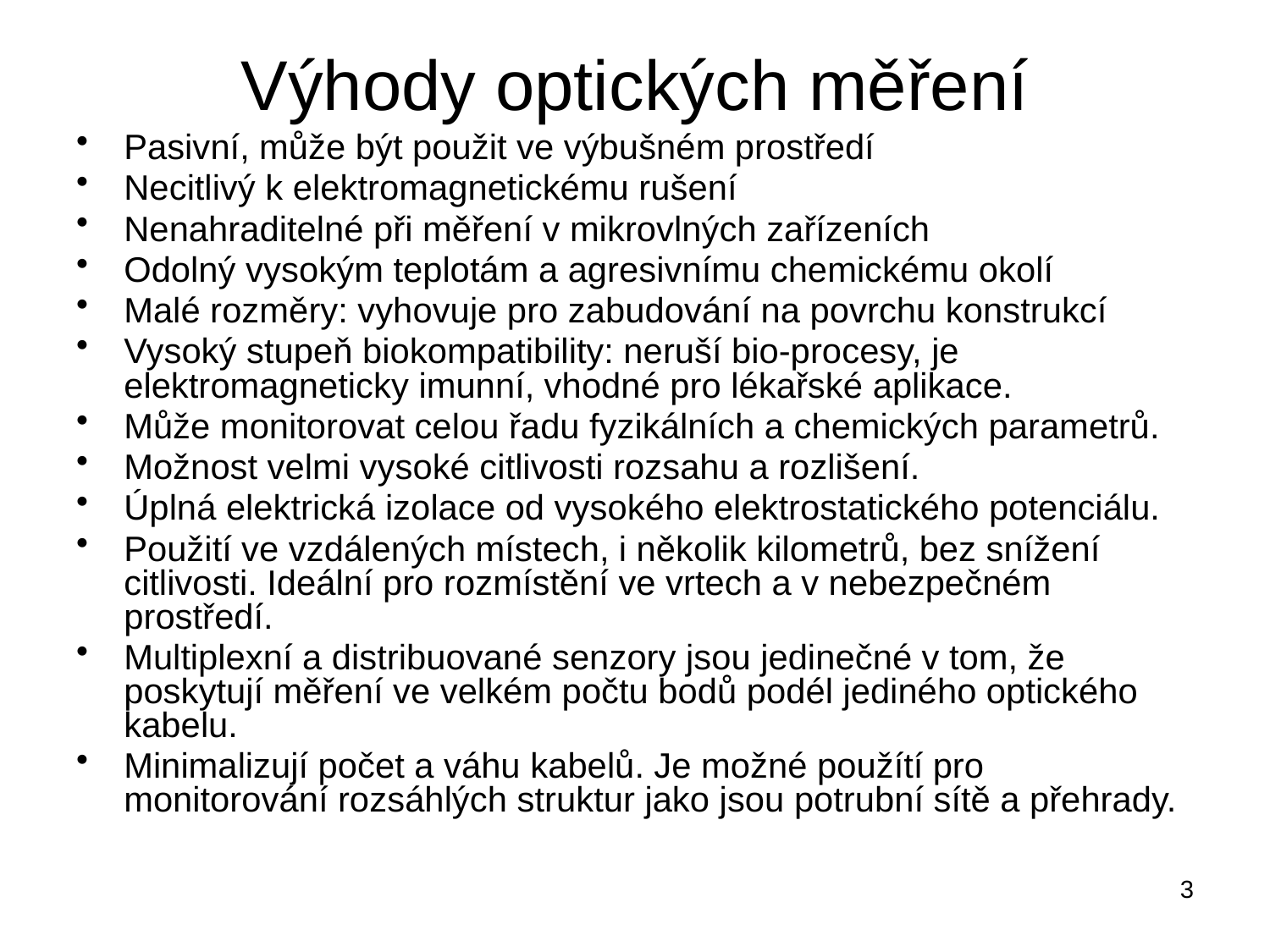

# Výhody optických měření
Pasivní, může být použit ve výbušném prostředí
Necitlivý k elektromagnetickému rušení
Nenahraditelné při měření v mikrovlných zařízeních
Odolný vysokým teplotám a agresivnímu chemickému okolí
Malé rozměry: vyhovuje pro zabudování na povrchu konstrukcí
Vysoký stupeň biokompatibility: neruší bio-procesy, je elektromagneticky imunní, vhodné pro lékařské aplikace.
Může monitorovat celou řadu fyzikálních a chemických parametrů.
Možnost velmi vysoké citlivosti rozsahu a rozlišení.
Úplná elektrická izolace od vysokého elektrostatického potenciálu.
Použití ve vzdálených místech, i několik kilometrů, bez snížení citlivosti. Ideální pro rozmístění ve vrtech a v nebezpečném prostředí.
Multiplexní a distribuované senzory jsou jedinečné v tom, že poskytují měření ve velkém počtu bodů podél jediného optického kabelu.
Minimalizují počet a váhu kabelů. Je možné použítí pro monitorování rozsáhlých struktur jako jsou potrubní sítě a přehrady.
3